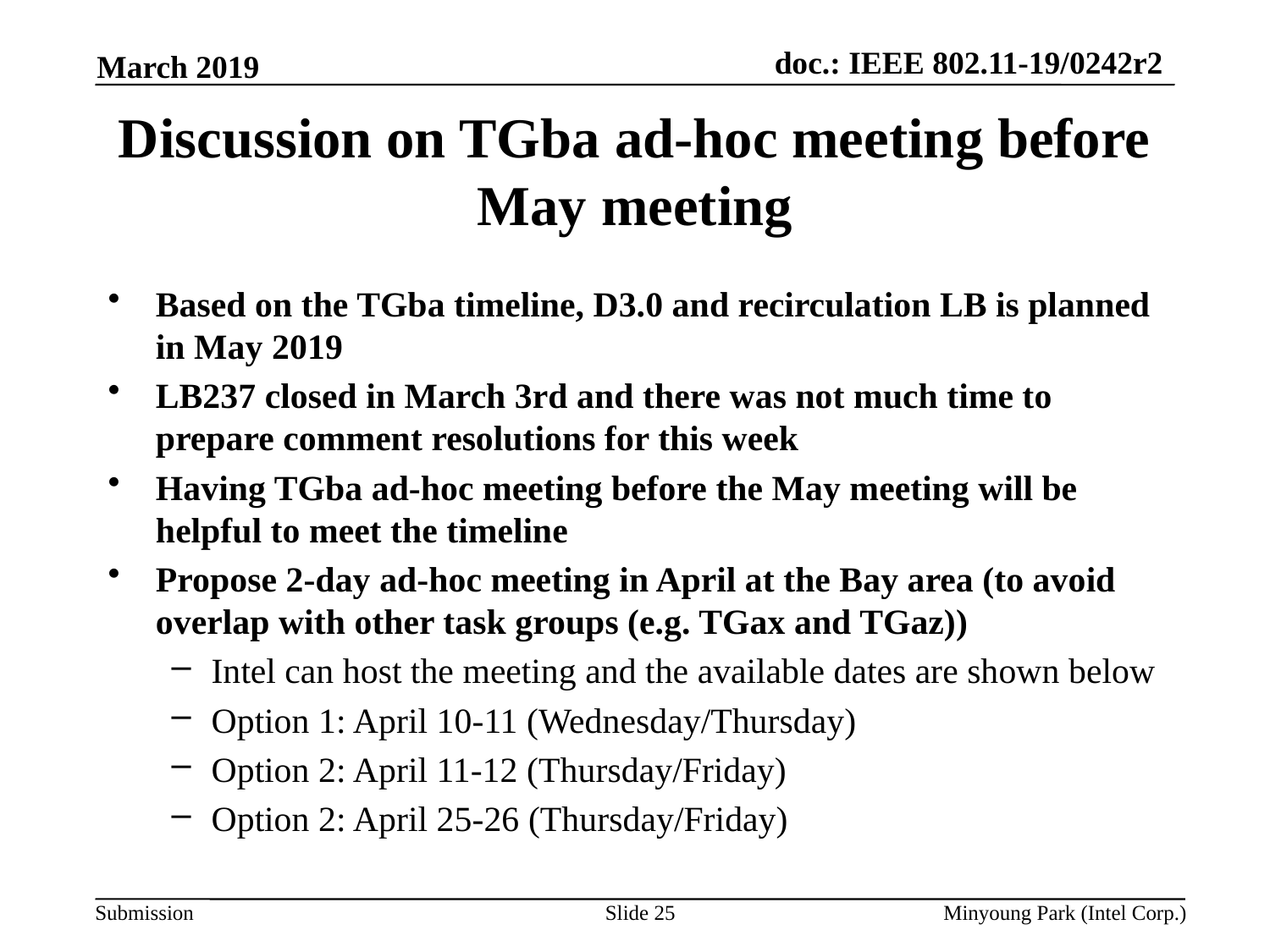

March 2019
# Discussion on TGba ad-hoc meeting before May meeting
Based on the TGba timeline, D3.0 and recirculation LB is planned in May 2019
LB237 closed in March 3rd and there was not much time to prepare comment resolutions for this week
Having TGba ad-hoc meeting before the May meeting will be helpful to meet the timeline
Propose 2-day ad-hoc meeting in April at the Bay area (to avoid overlap with other task groups (e.g. TGax and TGaz))
Intel can host the meeting and the available dates are shown below
Option 1: April 10-11 (Wednesday/Thursday)
Option 2: April 11-12 (Thursday/Friday)
Option 2: April 25-26 (Thursday/Friday)
Slide 25
Minyoung Park (Intel Corp.)